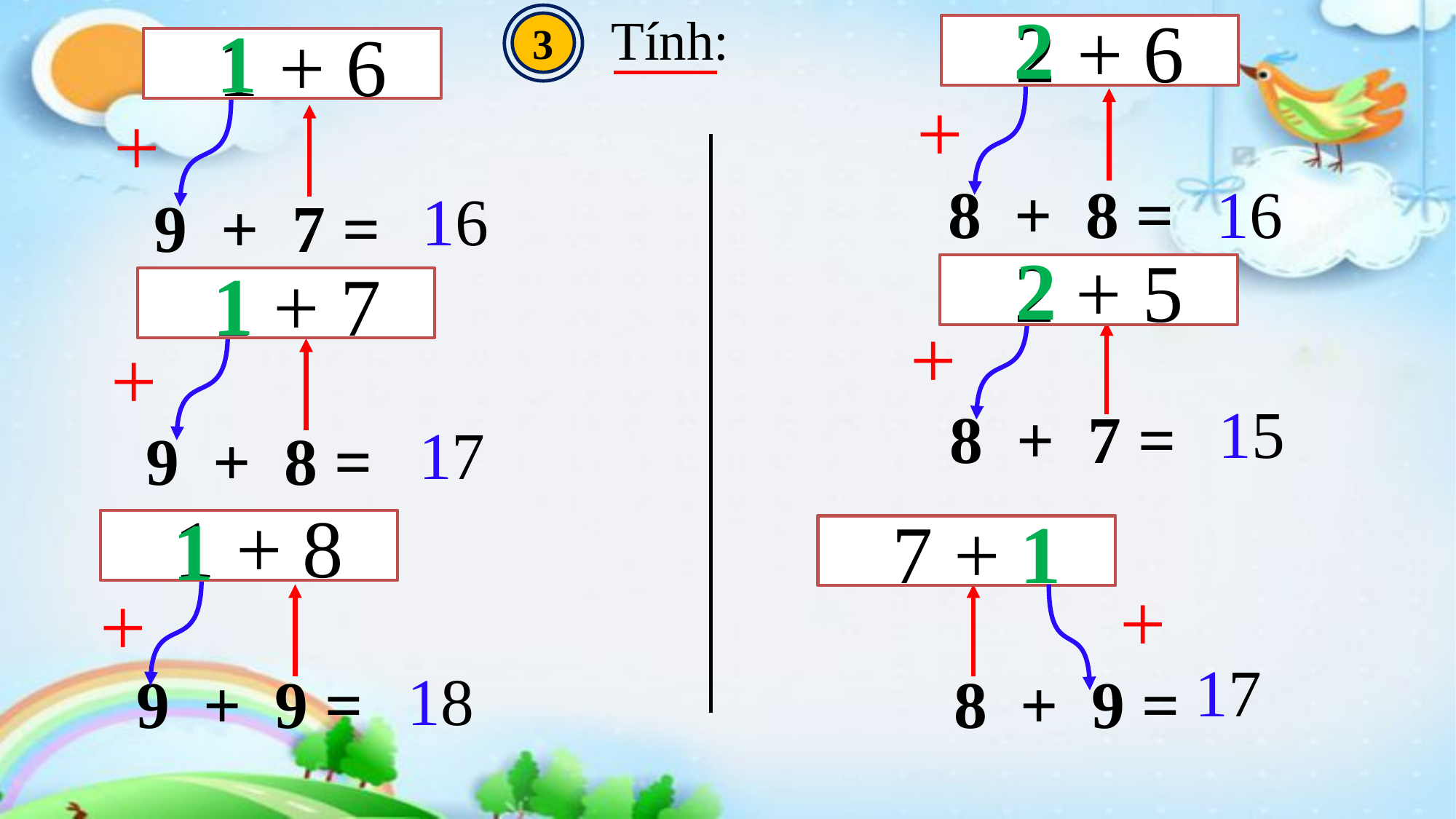

Tính:

3
2
1
 2 + 6
 1 + 6
+
+
16
8  +  8 =
16
9  +  7 =
2
1
 2 + 5
 1 + 7
+
+
15
8  +  7 =
17
9  +  8 =
1
1
 1 + 8
 7 + 1
+
+
17
18
9  +  9 =
8  +  9 =